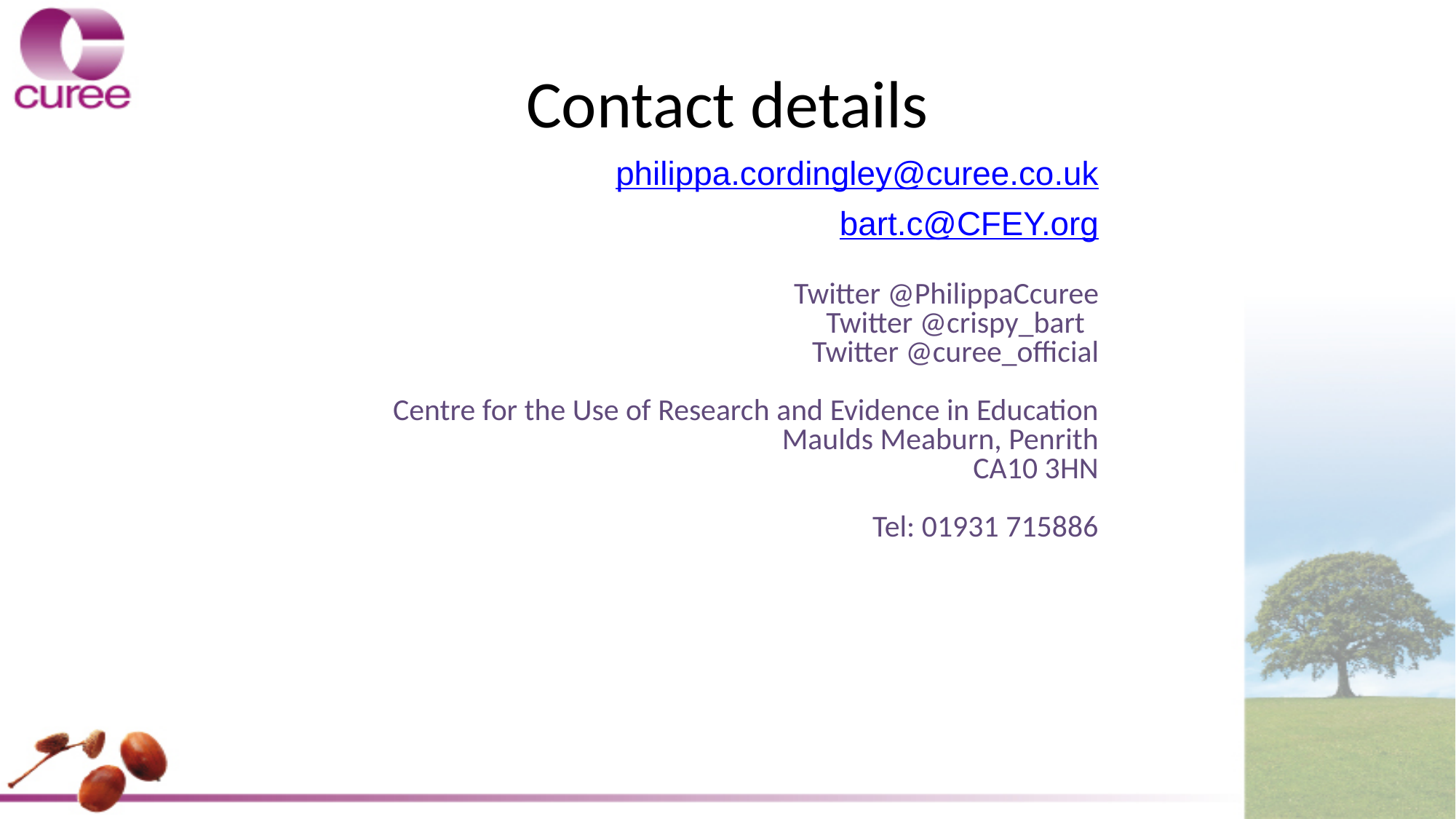

# Contact details
philippa.cordingley@curee.co.uk
bart.c@CFEY.org

Twitter @PhilippaCcuree
Twitter @crispy_bart
Twitter @curee_official

Centre for the Use of Research and Evidence in Education
Maulds Meaburn, Penrith
CA10 3HN

Tel: 01931 715886